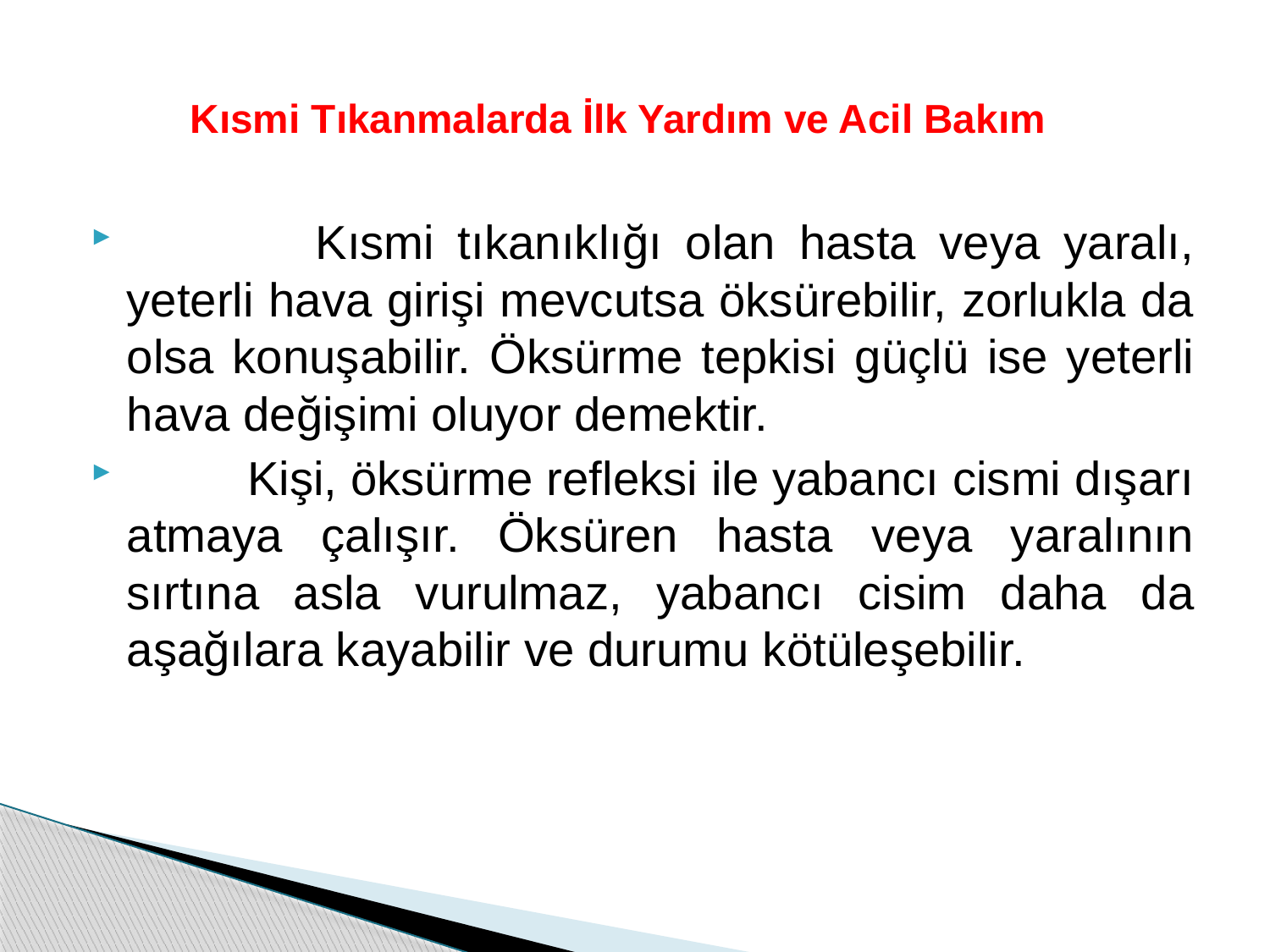

# Kısmi Tıkanmalarda İlk Yardım ve Acil Bakım
        Kısmi tıkanıklığı olan hasta veya yaralı, yeterli hava girişi mevcutsa öksürebilir, zorlukla da olsa konuşabilir. Öksürme tepkisi güçlü ise yeterli hava değişimi oluyor demektir.
         Kişi, öksürme refleksi ile yabancı cismi dışarı atmaya çalışır. Öksüren hasta veya yaralının sırtına asla vurulmaz, yabancı cisim daha da aşağılara kayabilir ve durumu kötüleşebilir.